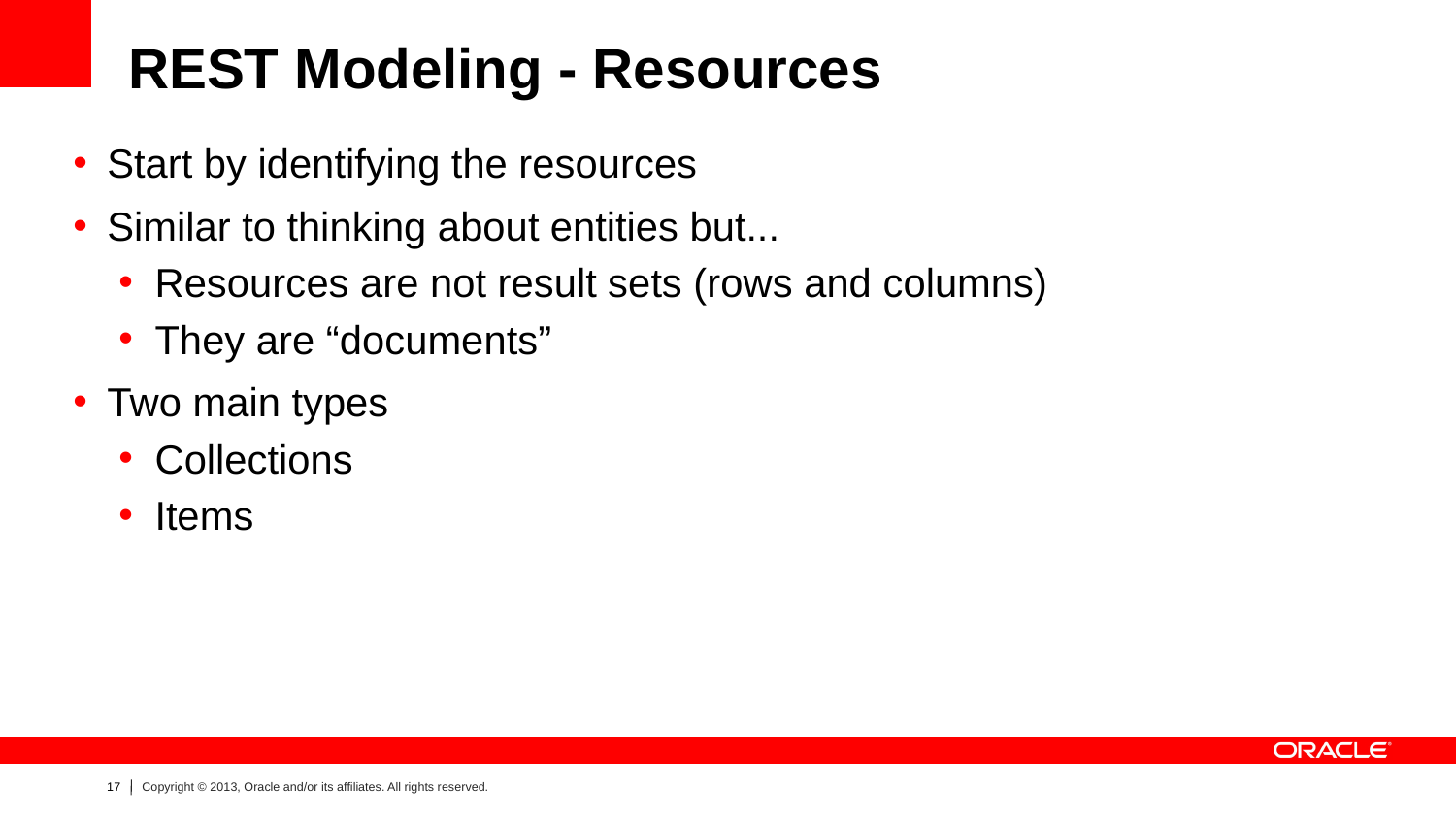

# REST Modeling - Resources
Start by identifying the resources
Similar to thinking about entities but...
Resources are not result sets (rows and columns)
They are “documents”
Two main types
Collections
Items